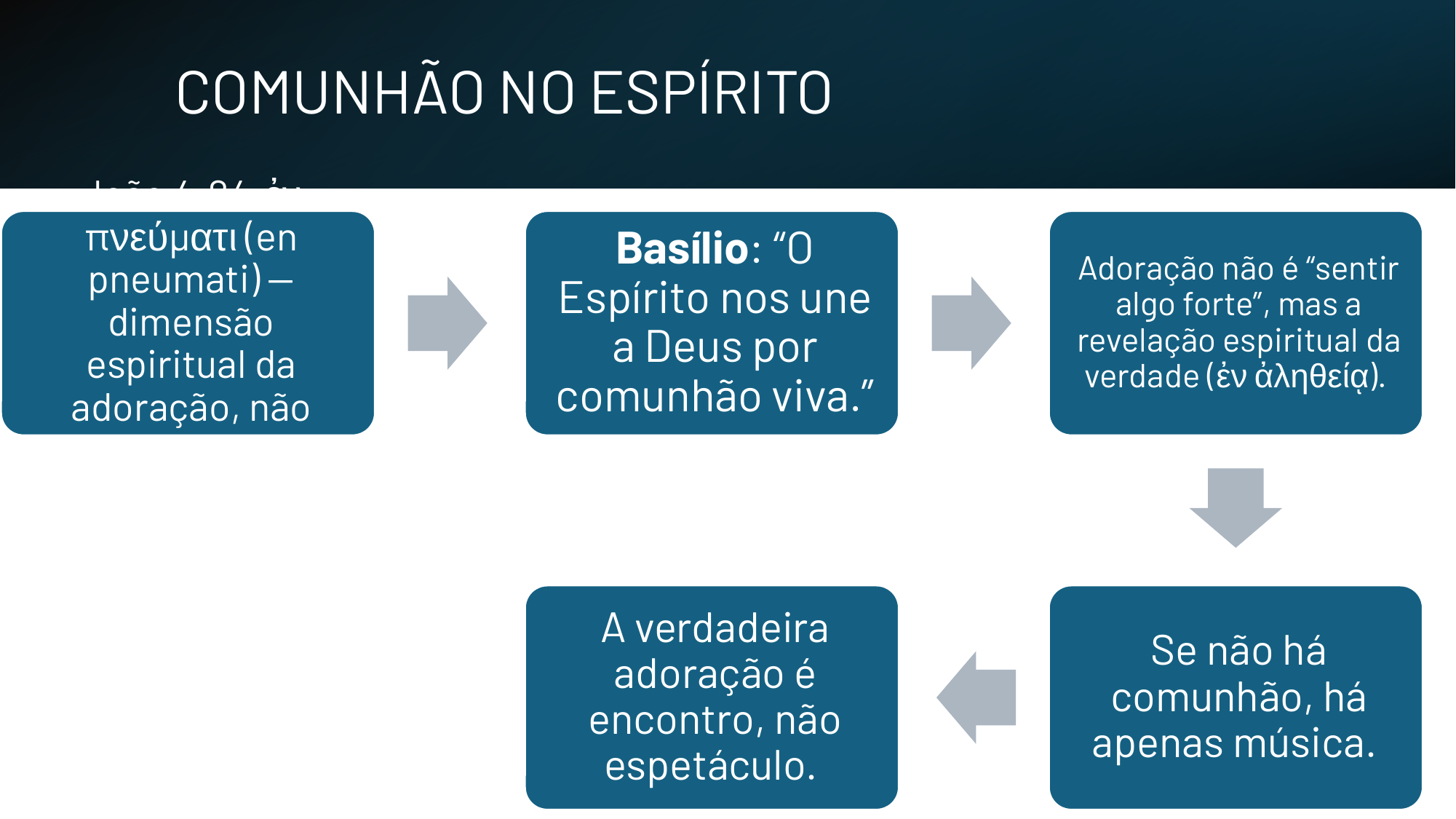

# COMUNHÃO NO ESPÍRITO
João 4:24:ἐν πνεύματι (en pneumati) — dimensão espiritual da adoração, não geográfica.

Basílio: “O Espírito nos une a Deus por comunhão viva.”

Adoração não é “sentir algo forte”, mas a revelação espiritual da verdade (ἐν ἀληθείᾳ).

Se não há comunhão, há apenas música.

A verdadeira adoração é encontro, não espetáculo.
eldonjunior.com.br